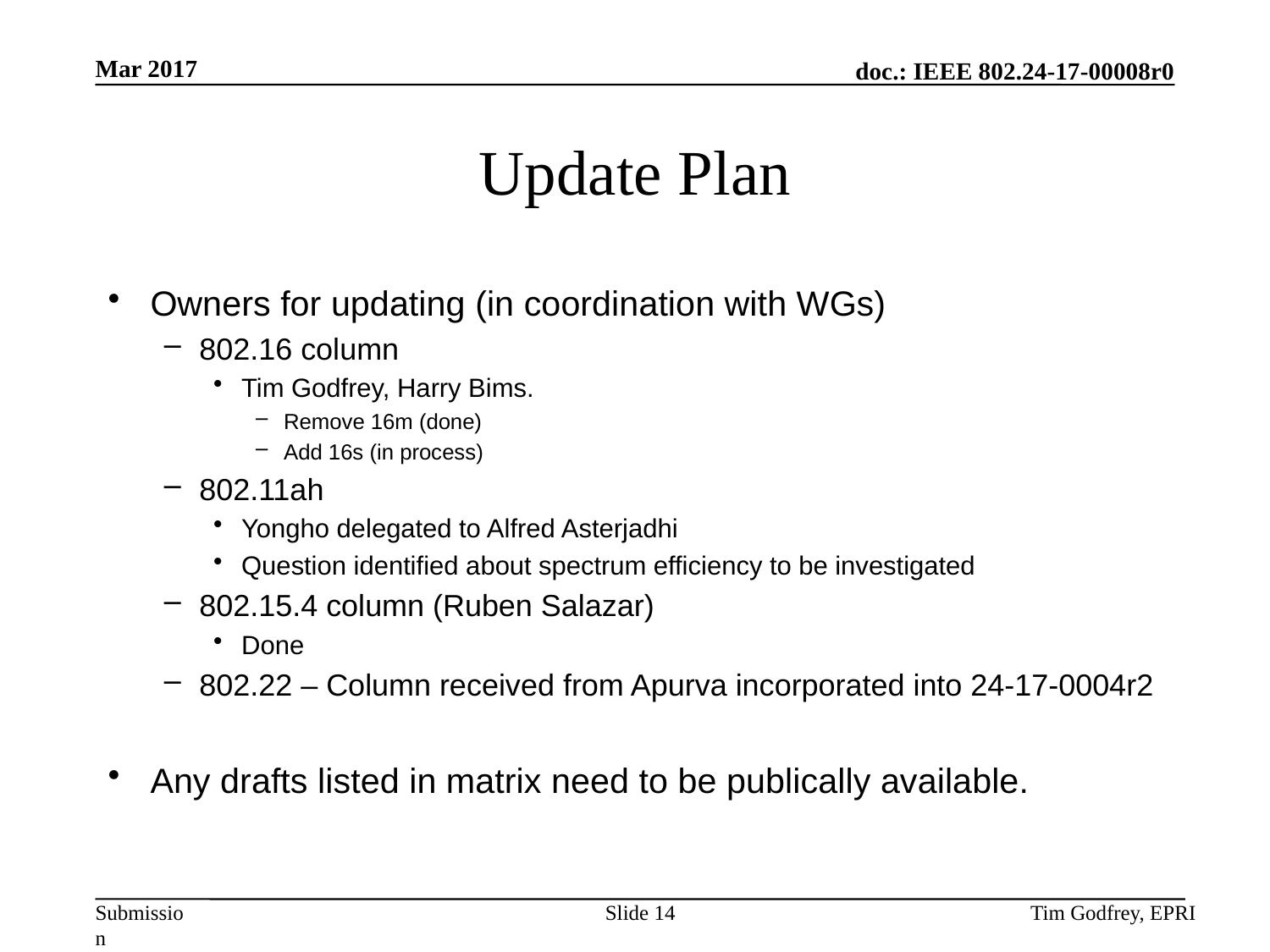

# Update Plan
Owners for updating (in coordination with WGs)
802.16 column
Tim Godfrey, Harry Bims.
Remove 16m (done)
Add 16s (in process)
802.11ah
Yongho delegated to Alfred Asterjadhi
Question identified about spectrum efficiency to be investigated
802.15.4 column (Ruben Salazar)
Done
802.22 – Column received from Apurva incorporated into 24-17-0004r2

Any drafts listed in matrix need to be publically available.
Slide 14
Tim Godfrey, EPRI